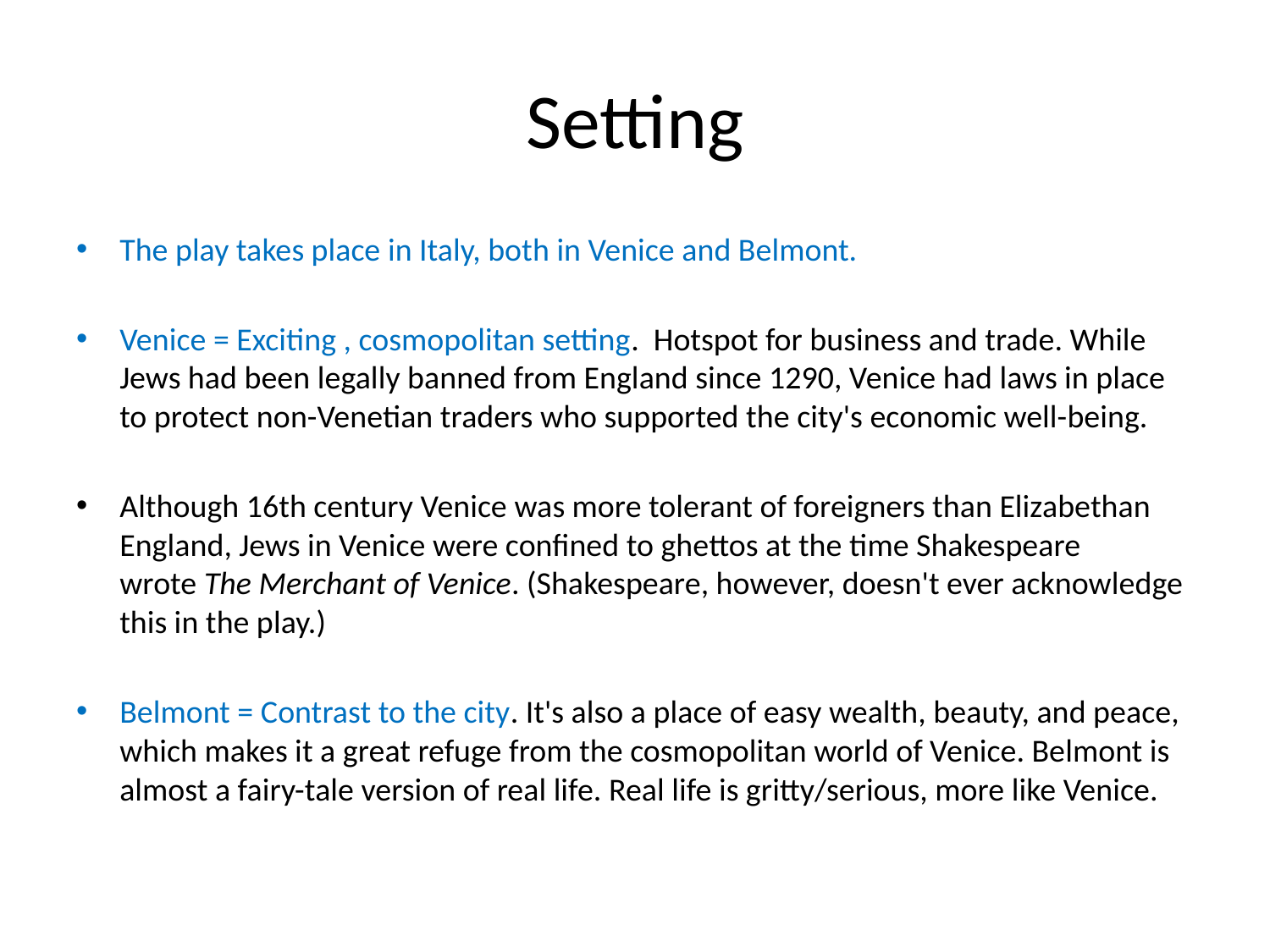

# Setting
The play takes place in Italy, both in Venice and Belmont.

Venice = Exciting , cosmopolitan setting.  Hotspot for business and trade. While Jews had been legally banned from England since 1290, Venice had laws in place to protect non-Venetian traders who supported the city's economic well-being.

Although 16th century Venice was more tolerant of foreigners than Elizabethan England, Jews in Venice were confined to ghettos at the time Shakespeare wrote The Merchant of Venice. (Shakespeare, however, doesn't ever acknowledge this in the play.)

Belmont = Contrast to the city. It's also a place of easy wealth, beauty, and peace, which makes it a great refuge from the cosmopolitan world of Venice. Belmont is almost a fairy-tale version of real life. Real life is gritty/serious, more like Venice.